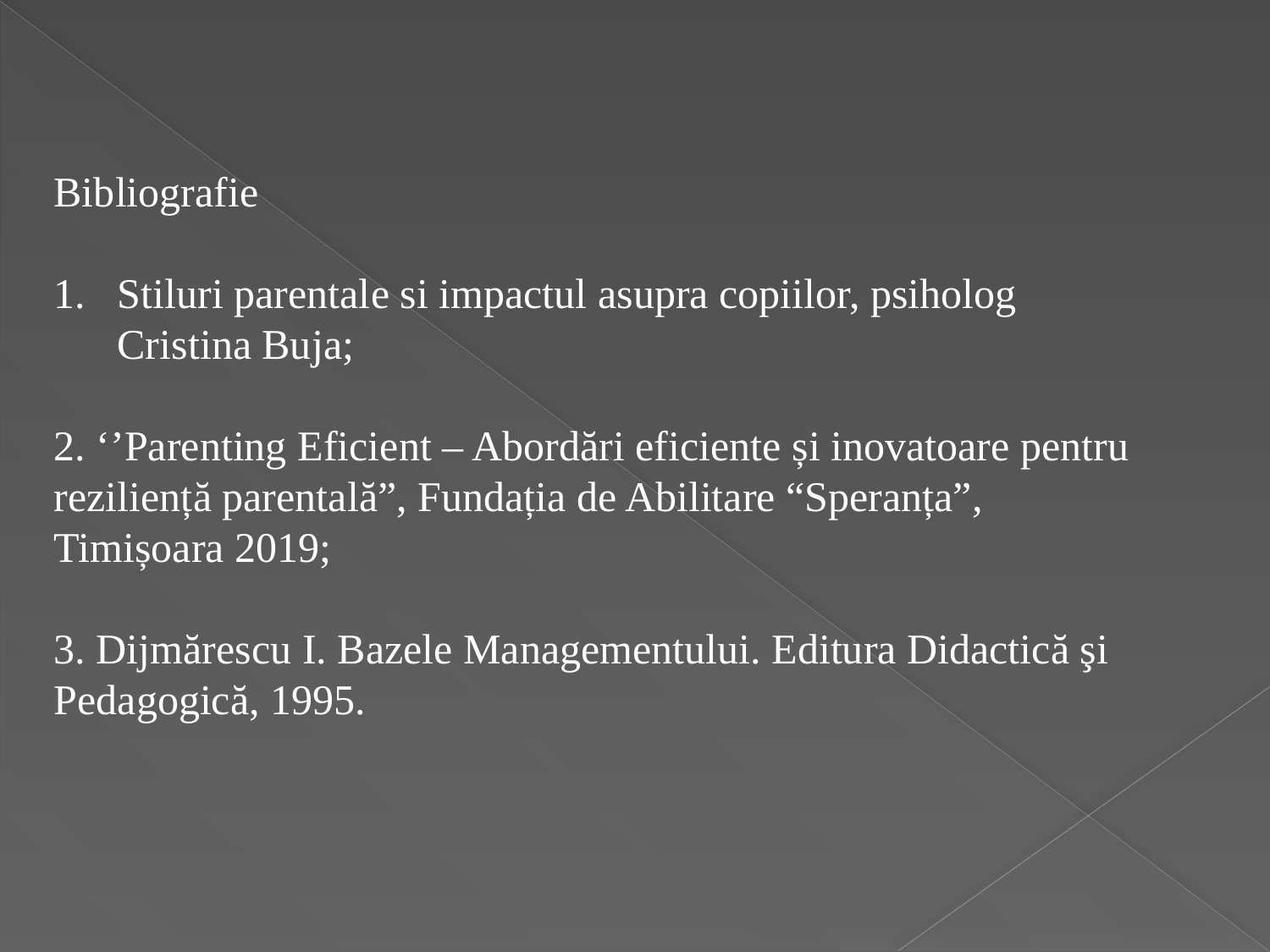

Bibliografie

Stiluri parentale si impactul asupra copiilor, psiholog  Cristina Buja;

2. ‘’Parenting Eficient – Abordări eficiente și inovatoare pentru reziliență parentală”, Fundația de Abilitare “Speranța”, Timișoara 2019;

3. Dijmărescu I. Bazele Managementului. Editura Didactică şi Pedagogică, 1995.